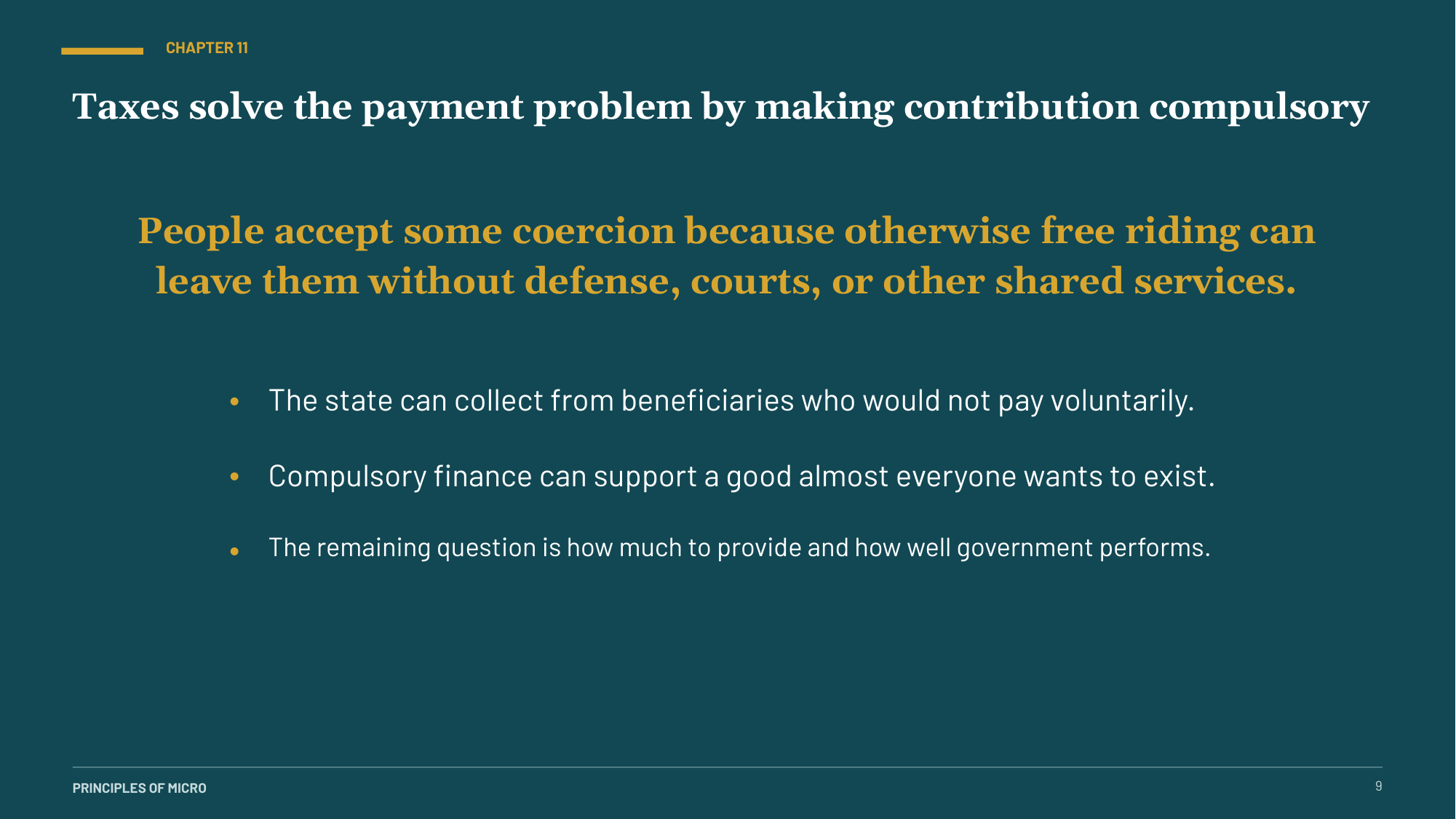

CHAPTER 11

Taxes solve the payment problem by making contribution compulsory
People accept some coercion because otherwise free riding can leave them without defense, courts, or other shared services.
•
The state can collect from beneficiaries who would not pay voluntarily.
•
Compulsory finance can support a good almost everyone wants to exist.
•
The remaining question is how much to provide and how well government performs.

9
PRINCIPLES OF MICRO